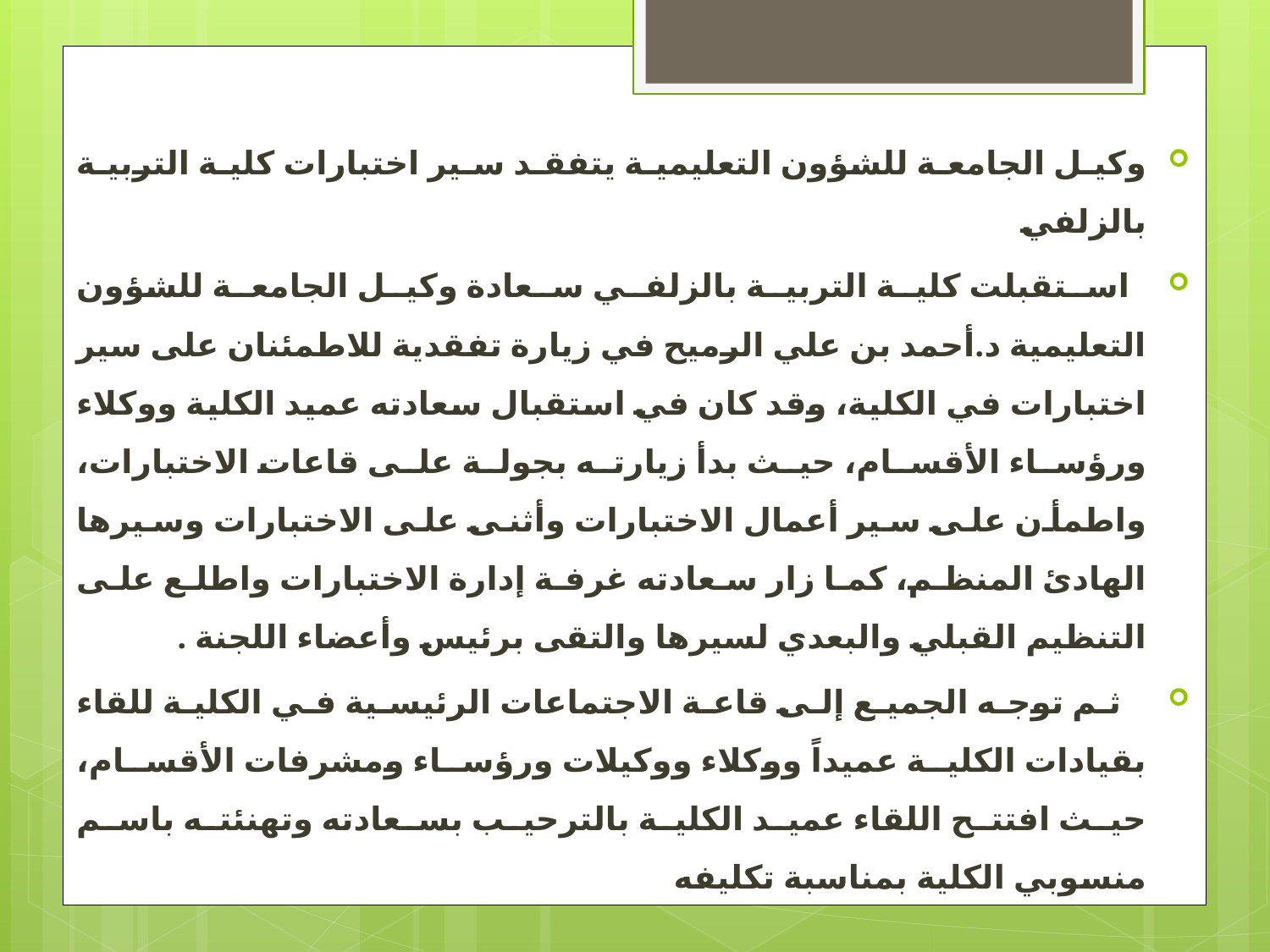

وكيل الجامعة للشؤون التعليمية يتفقد سير اختبارات كلية التربية بالزلفي
  استقبلت كلية التربية بالزلفي سعادة وكيل الجامعة للشؤون التعليمية د.أحمد بن علي الرميح في زيارة تفقدية للاطمئنان على سير اختبارات في الكلية، وقد كان في استقبال سعادته عميد الكلية ووكلاء ورؤساء الأقسام، حيث بدأ زيارته بجولة على قاعات الاختبارات، واطمأن على سير أعمال الاختبارات وأثنى على الاختبارات وسيرها الهادئ المنظم، كما زار سعادته غرفة إدارة الاختبارات واطلع على التنظيم القبلي والبعدي لسيرها والتقى برئيس وأعضاء اللجنة .
   ثم توجه الجميع إلى قاعة الاجتماعات الرئيسية في الكلية للقاء بقيادات الكلية عميداً ووكلاء ووكيلات ورؤساء ومشرفات الأقسام، حيث افتتح اللقاء عميد الكلية بالترحيب بسعادته وتهنئته باسم منسوبي الكلية بمناسبة تكليفه